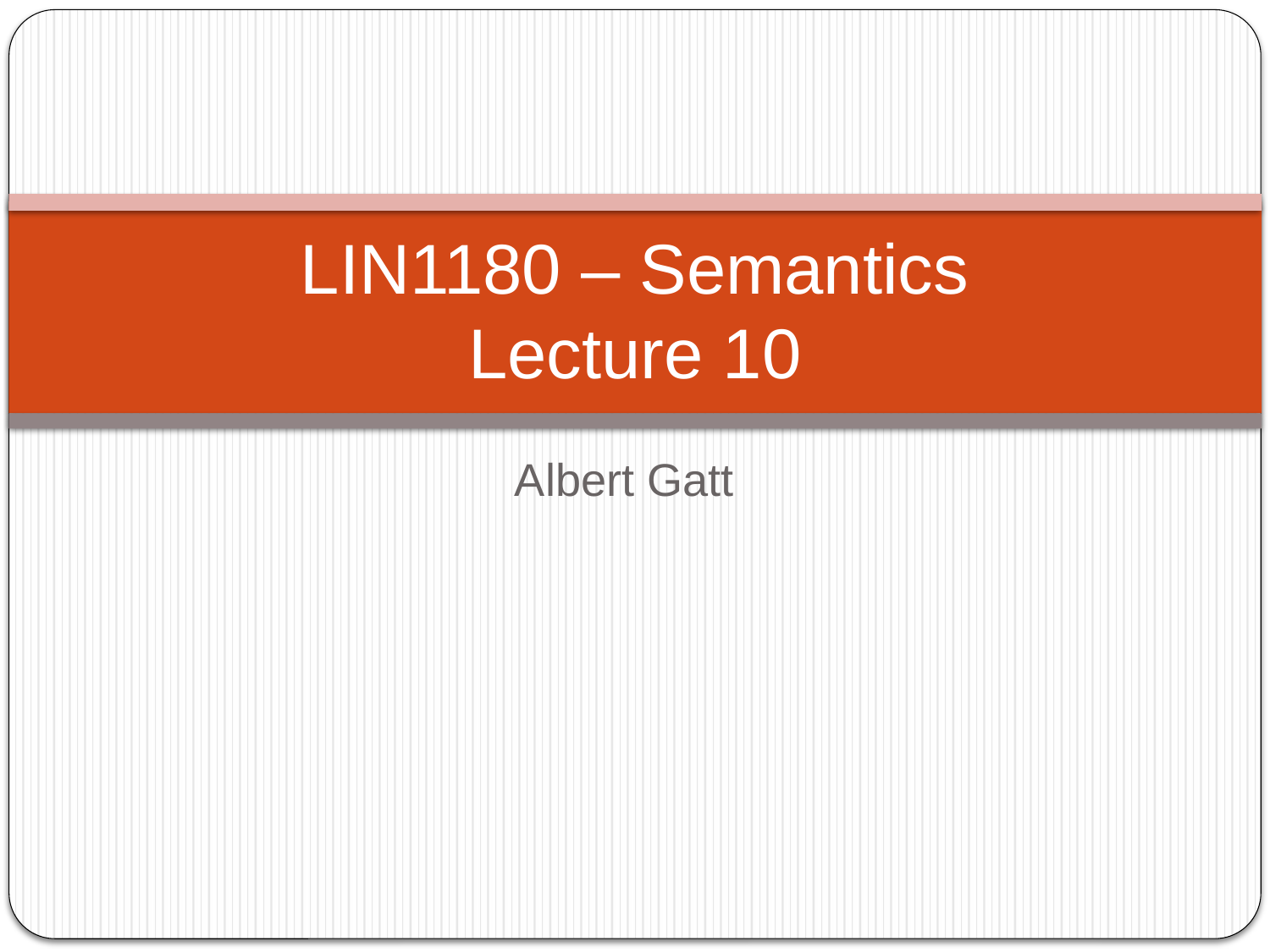

# LIN1180 – Semantics Lecture 10
Albert Gatt